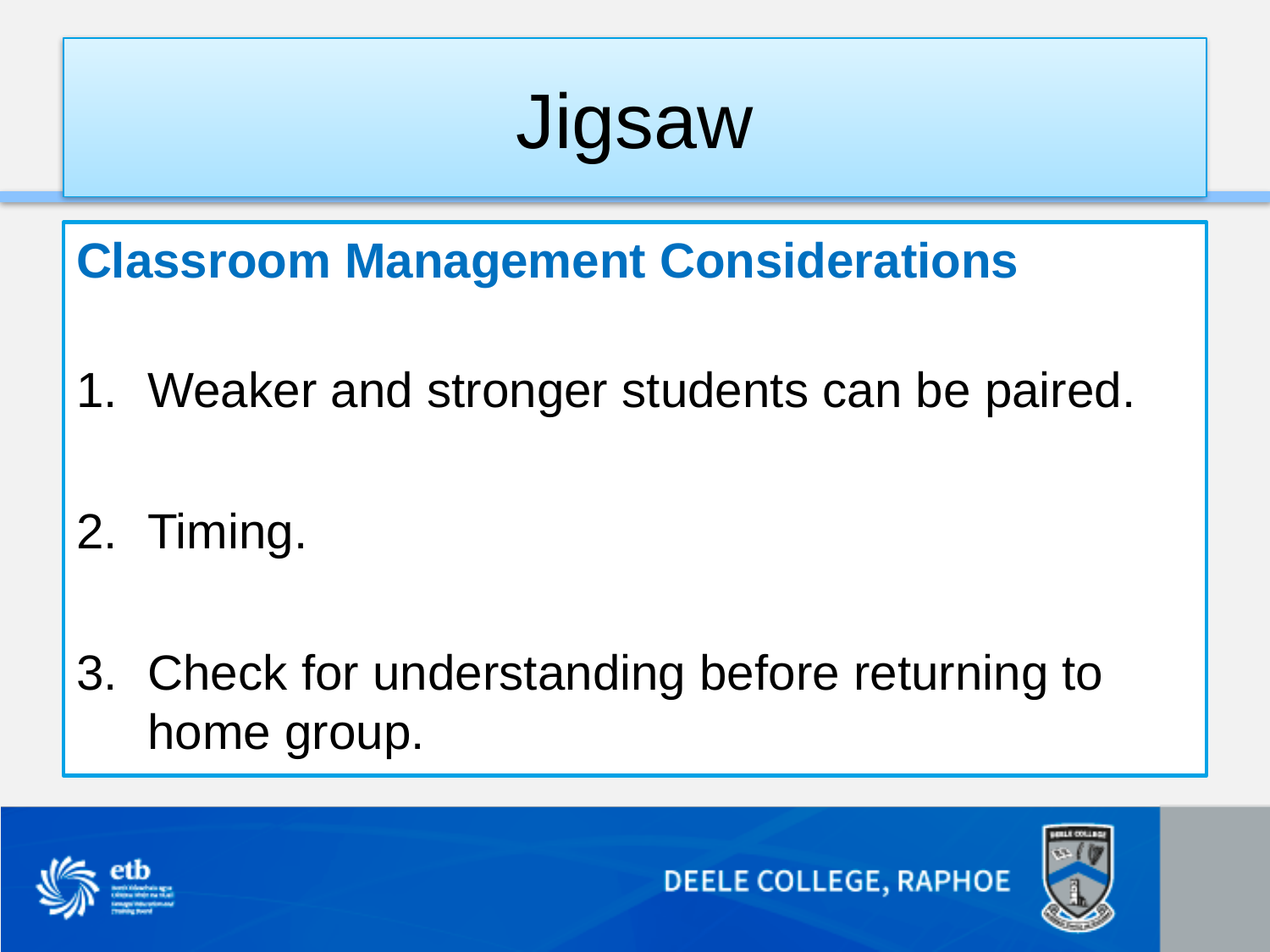

# Jigsaw
Classroom Management Considerations

Weaker and stronger students can be paired.

Timing.

Check for understanding before returning to home group.